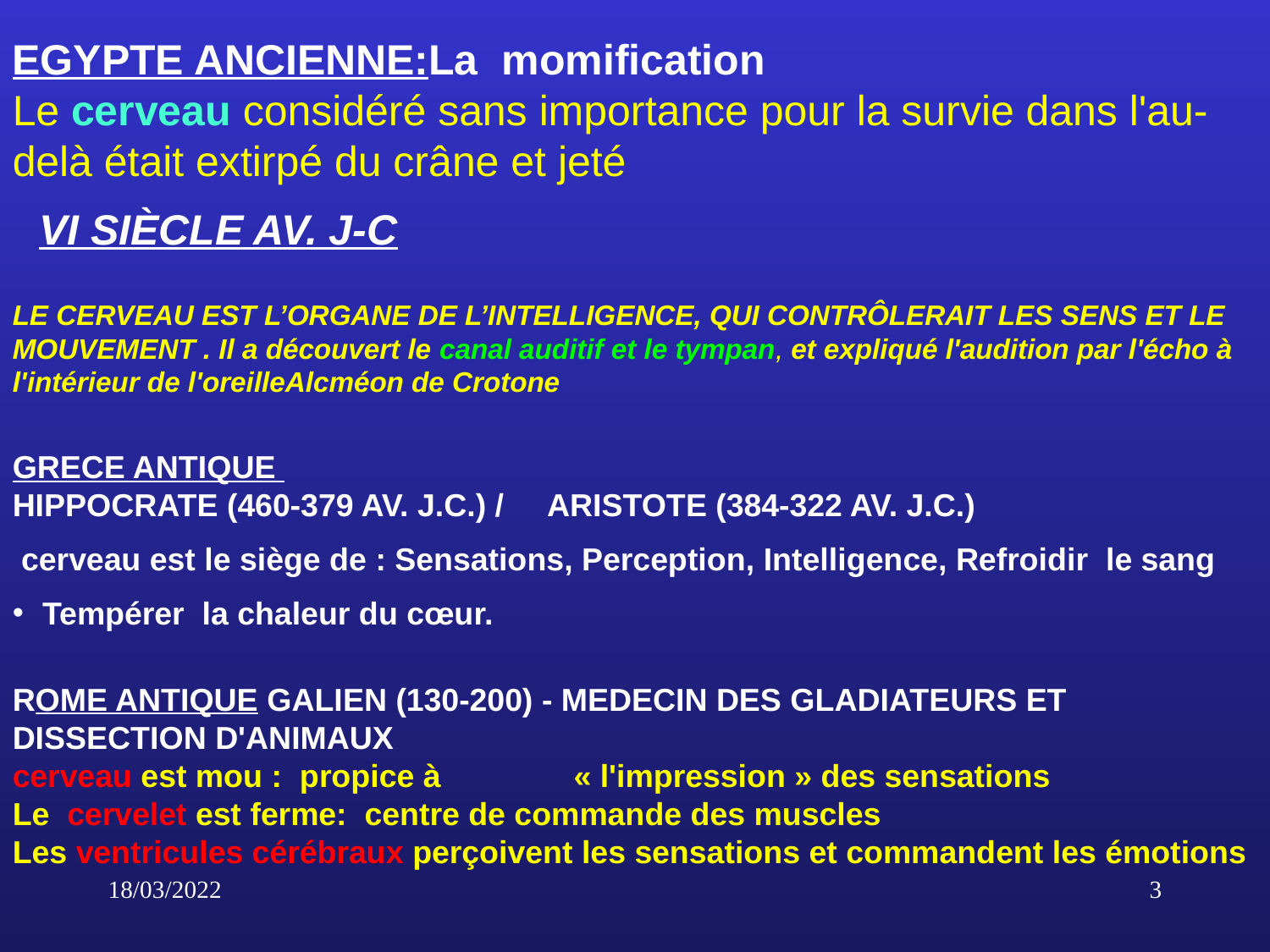

# E
EGYPTE ANCIENNE:La  momification
Le cerveau considéré sans importance pour la survie dans l'au-delà était extirpé du crâne et jeté
VI SIÈCLE AV. J-C
LE CERVEAU EST L’ORGANE DE L’INTELLIGENCE, QUI CONTRÔLERAIT LES SENS ET LE MOUVEMENT . Il a découvert le canal auditif et le tympan, et expliqué l'audition par l'écho à l'intérieur de l'oreilleAlcméon de Crotone
GRECE ANTIQUE
HIPPOCRATE (460-379 AV. J.C.) /     ARISTOTE (384-322 AV. J.C.)
 cerveau est le siège de : Sensations, Perception, Intelligence, Refroidir  le sang
Tempérer  la chaleur du cœur.
ROME ANTIQUE GALIEN (130-200) - MEDECIN DES GLADIATEURS ET DISSECTION D'ANIMAUX
cerveau est mou :  propice à               « l'impression » des sensations
Le  cervelet est ferme:  centre de commande des muscles
Les ventricules cérébraux perçoivent les sensations et commandent les émotions

18/03/2022
3